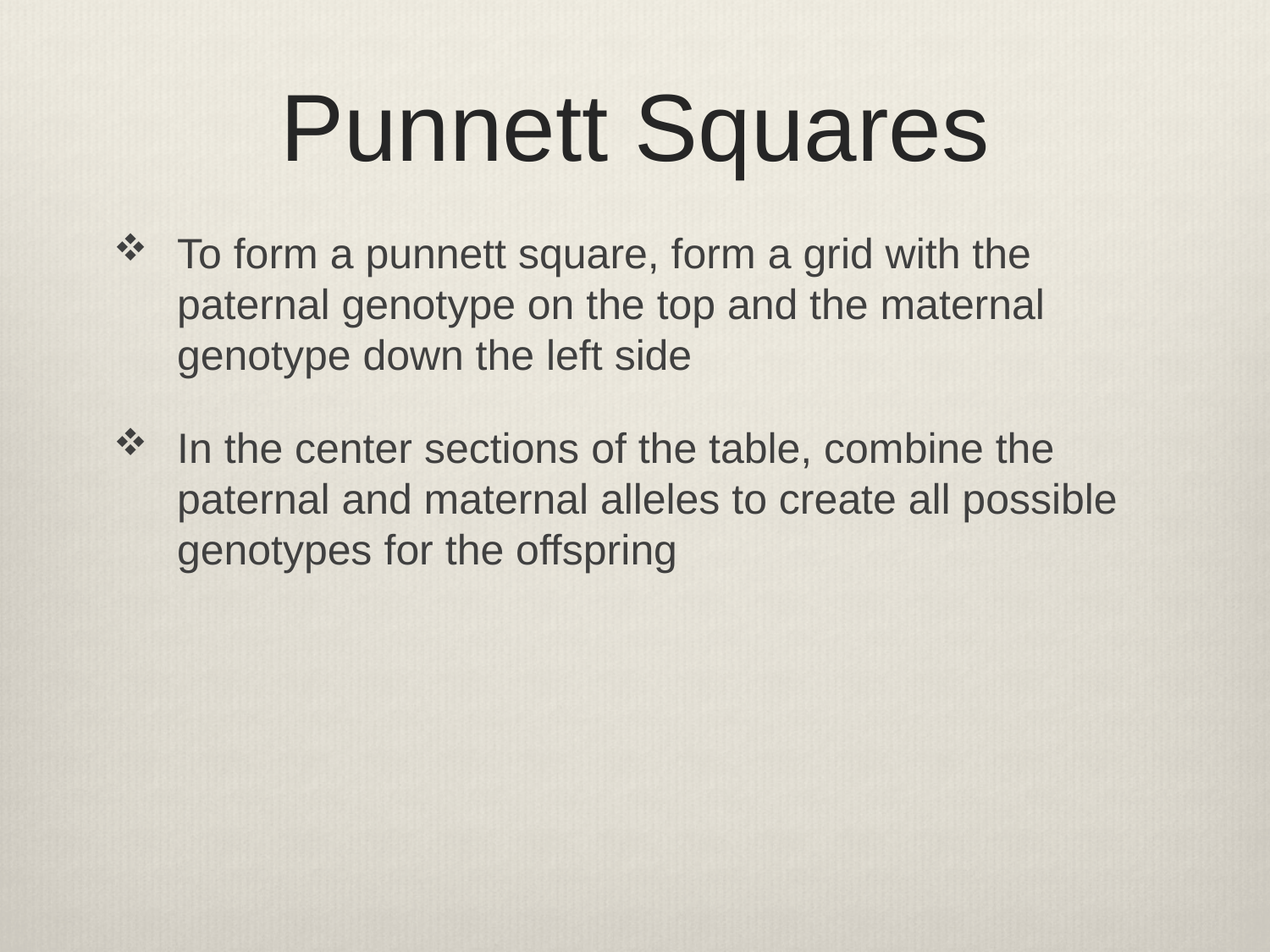

# Punnett Squares
To form a punnett square, form a grid with the paternal genotype on the top and the maternal genotype down the left side
In the center sections of the table, combine the paternal and maternal alleles to create all possible genotypes for the offspring